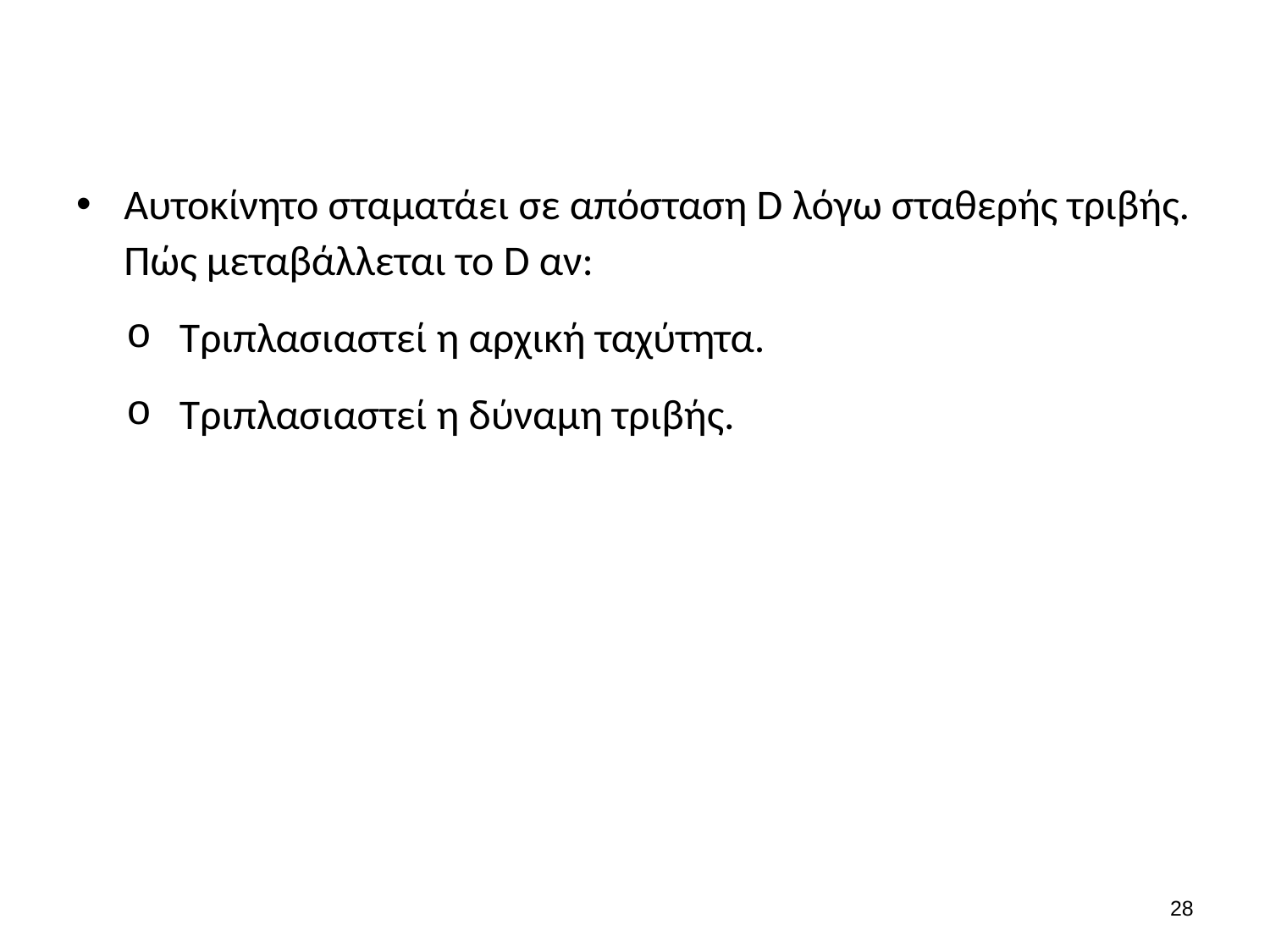

#
Αυτοκίνητο σταματάει σε απόσταση D λόγω σταθερής τριβής. Πώς μεταβάλλεται το D αν:
Τριπλασιαστεί η αρχική ταχύτητα.
Τριπλασιαστεί η δύναμη τριβής.
28